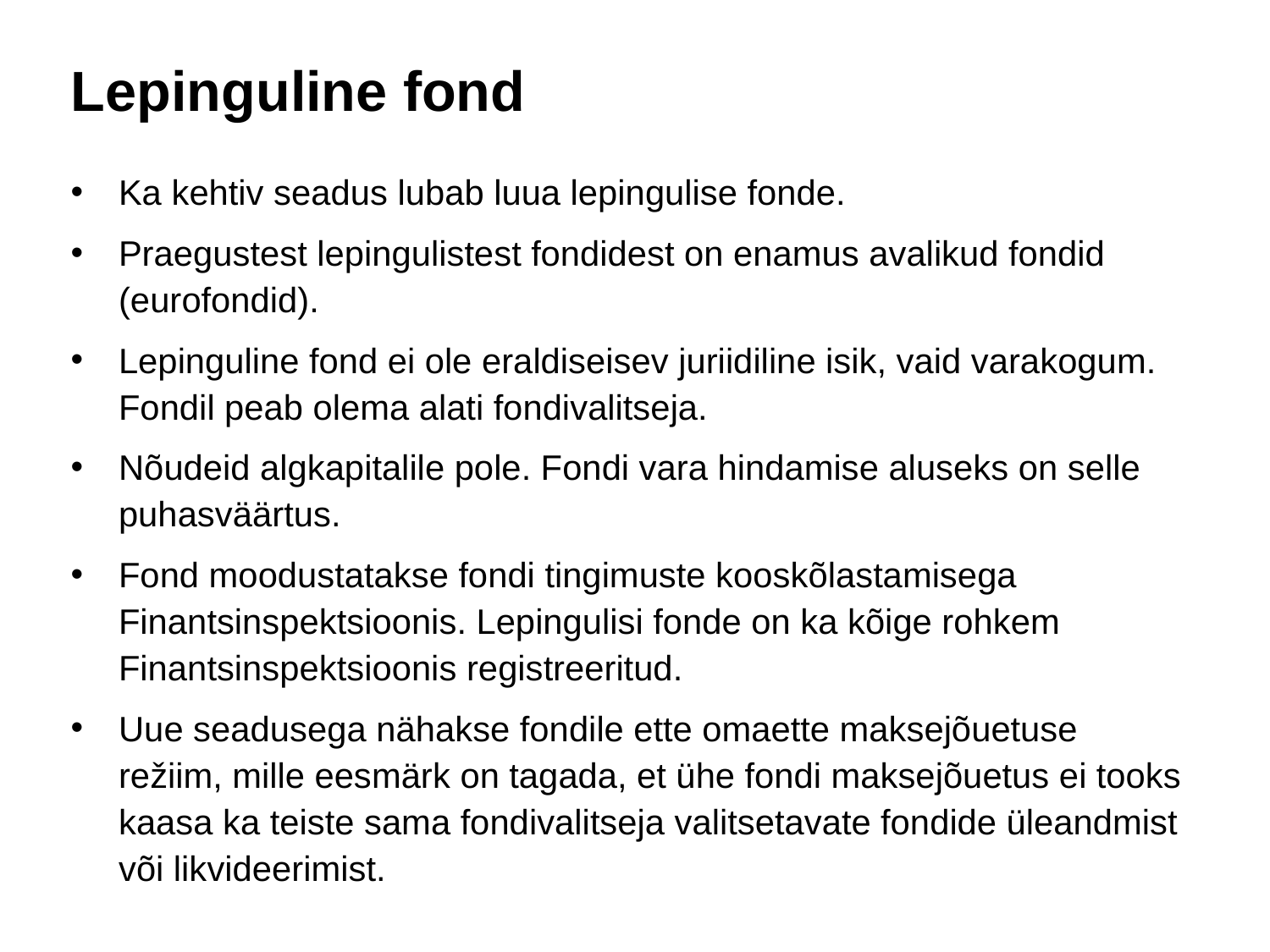

# Lepinguline fond
Ka kehtiv seadus lubab luua lepingulise fonde.
Praegustest lepingulistest fondidest on enamus avalikud fondid (eurofondid).
Lepinguline fond ei ole eraldiseisev juriidiline isik, vaid varakogum. Fondil peab olema alati fondivalitseja.
Nõudeid algkapitalile pole. Fondi vara hindamise aluseks on selle puhasväärtus.
Fond moodustatakse fondi tingimuste kooskõlastamisega Finantsinspektsioonis. Lepingulisi fonde on ka kõige rohkem Finantsinspektsioonis registreeritud.
Uue seadusega nähakse fondile ette omaette maksejõuetuse režiim, mille eesmärk on tagada, et ühe fondi maksejõuetus ei tooks kaasa ka teiste sama fondivalitseja valitsetavate fondide üleandmist või likvideerimist.